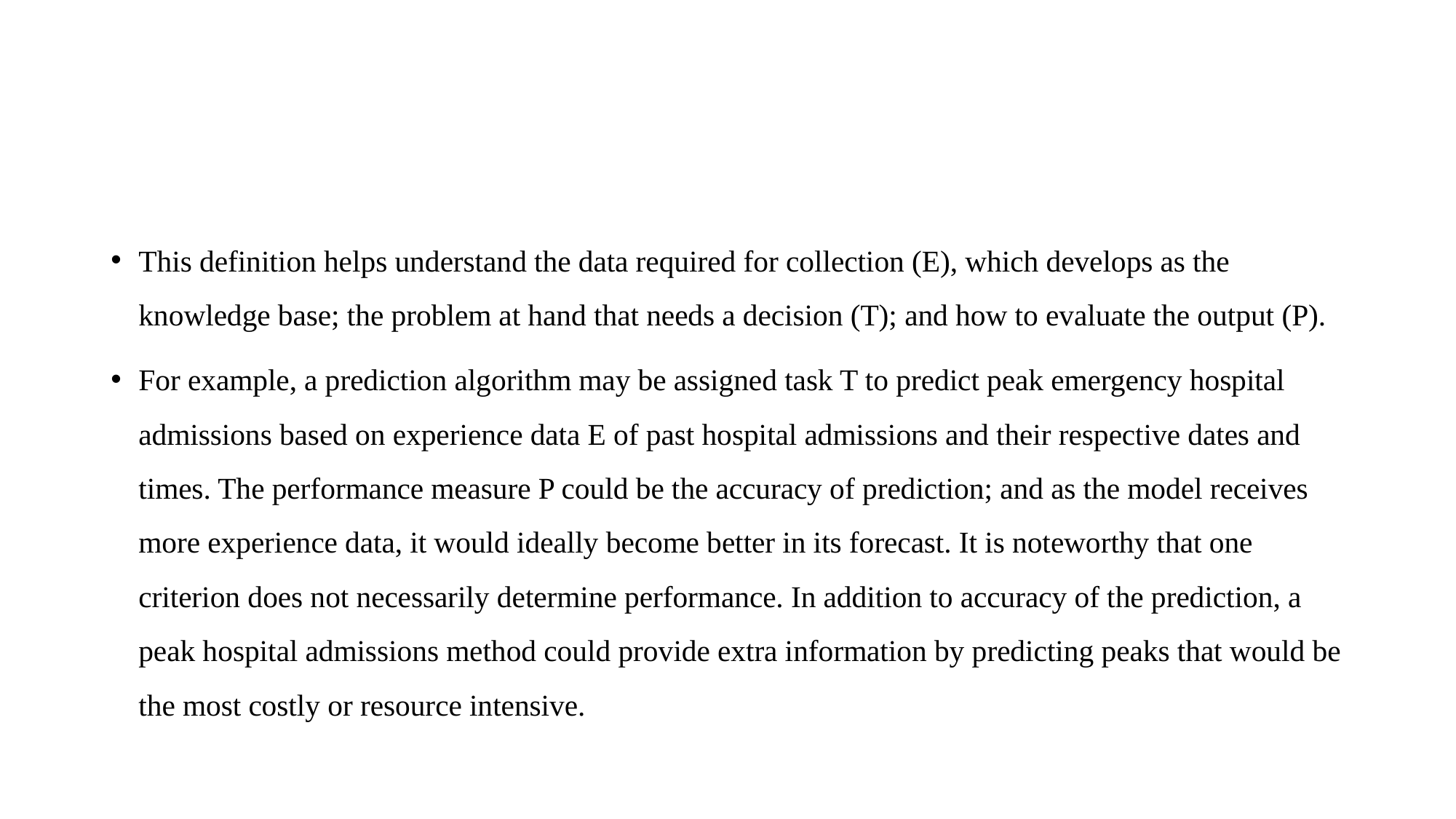

#
This definition helps understand the data required for collection (E), which develops as the knowledge base; the problem at hand that needs a decision (T); and how to evaluate the output (P).
For example, a prediction algorithm may be assigned task T to predict peak emergency hospital admissions based on experience data E of past hospital admissions and their respective dates and times. The performance measure P could be the accuracy of prediction; and as the model receives more experience data, it would ideally become better in its forecast. It is noteworthy that one criterion does not necessarily determine performance. In addition to accuracy of the prediction, a peak hospital admissions method could provide extra information by predicting peaks that would be the most costly or resource intensive.